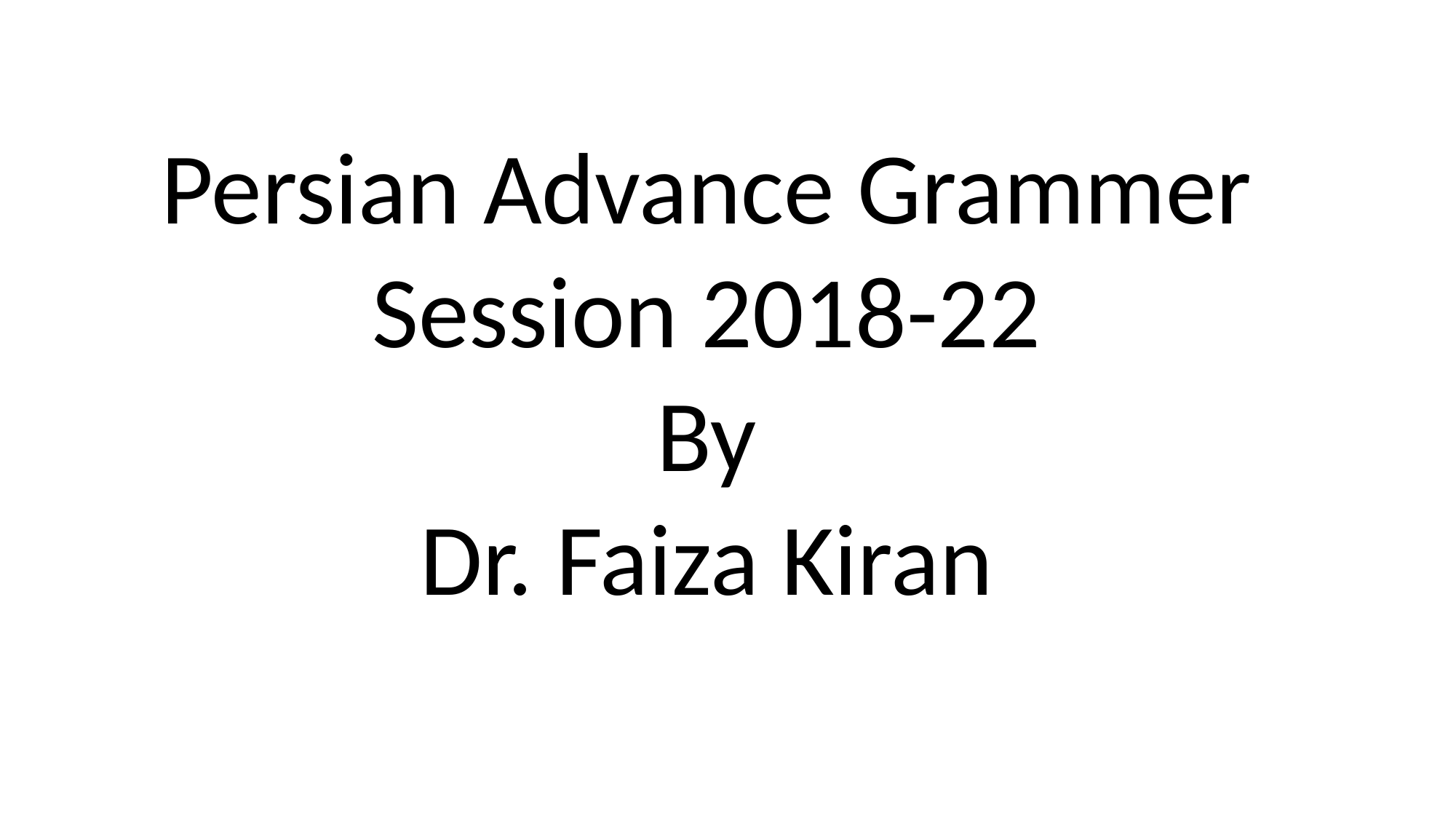

#
Persian Advance Grammer
Session 2018-22
By
Dr. Faiza Kiran